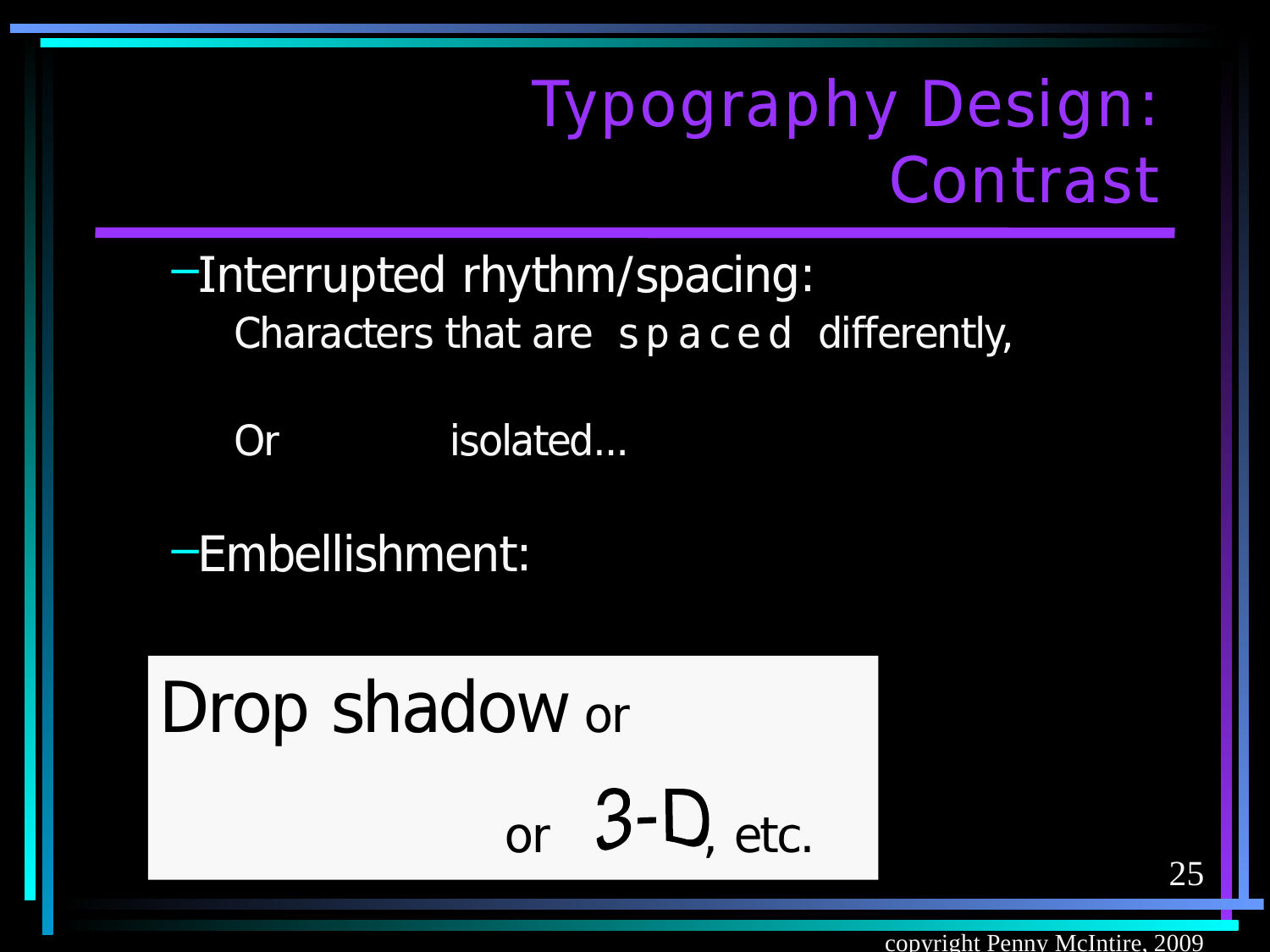

# Typography Design: Contrast
Interrupted rhythm/spacing:
Characters that are  s p a c e d  differently,

Or             isolated…

Embellishment:

Drop shadow or embossed or       , etc.
3-D
25
copyright Penny McIntire, 2009